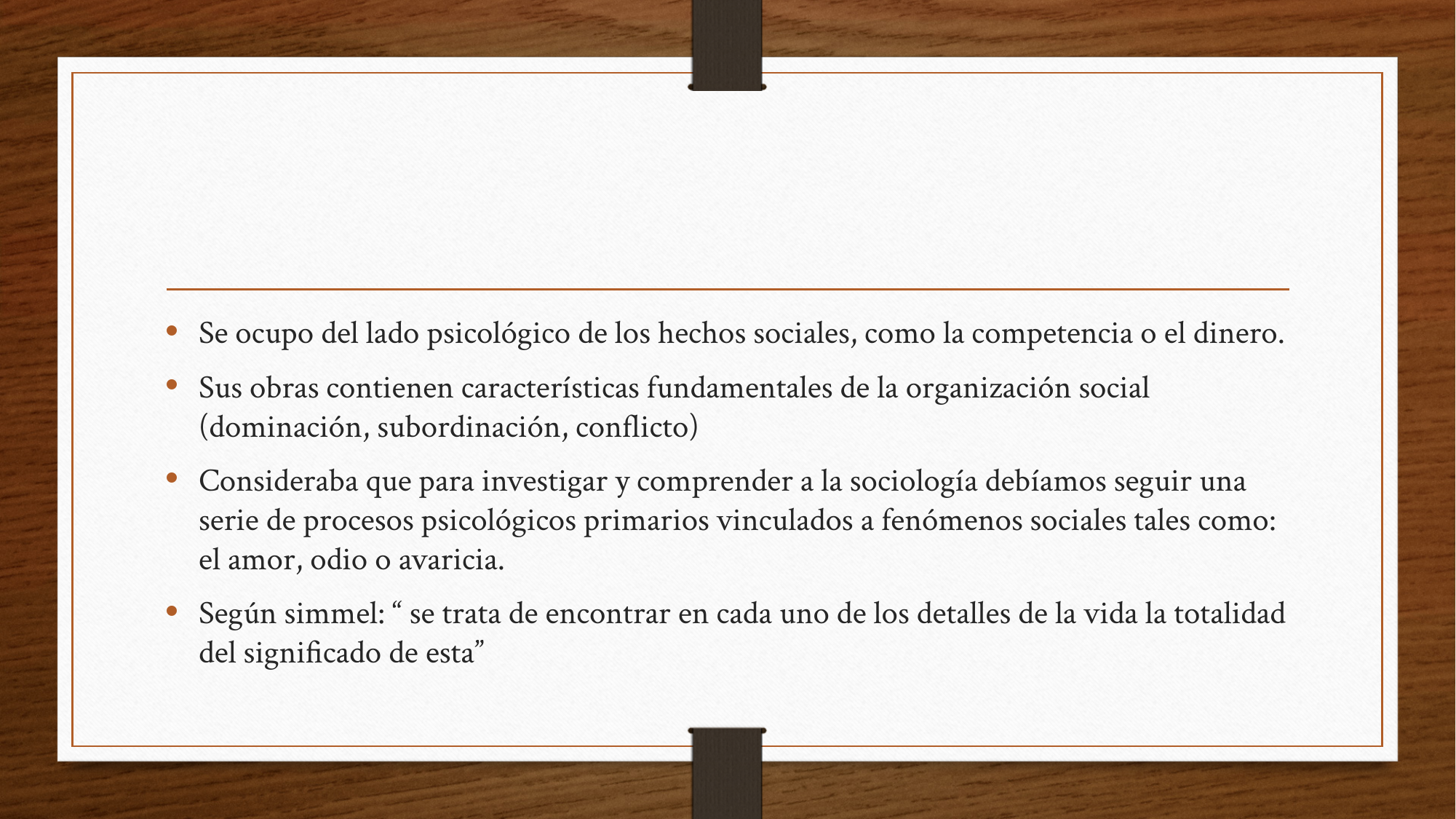

#
Se ocupo del lado psicológico de los hechos sociales, como la competencia o el dinero.
Sus obras contienen características fundamentales de la organización social (dominación, subordinación, conflicto)
Consideraba que para investigar y comprender a la sociología debíamos seguir una serie de procesos psicológicos primarios vinculados a fenómenos sociales tales como: el amor, odio o avaricia.
Según simmel: “ se trata de encontrar en cada uno de los detalles de la vida la totalidad del significado de esta”